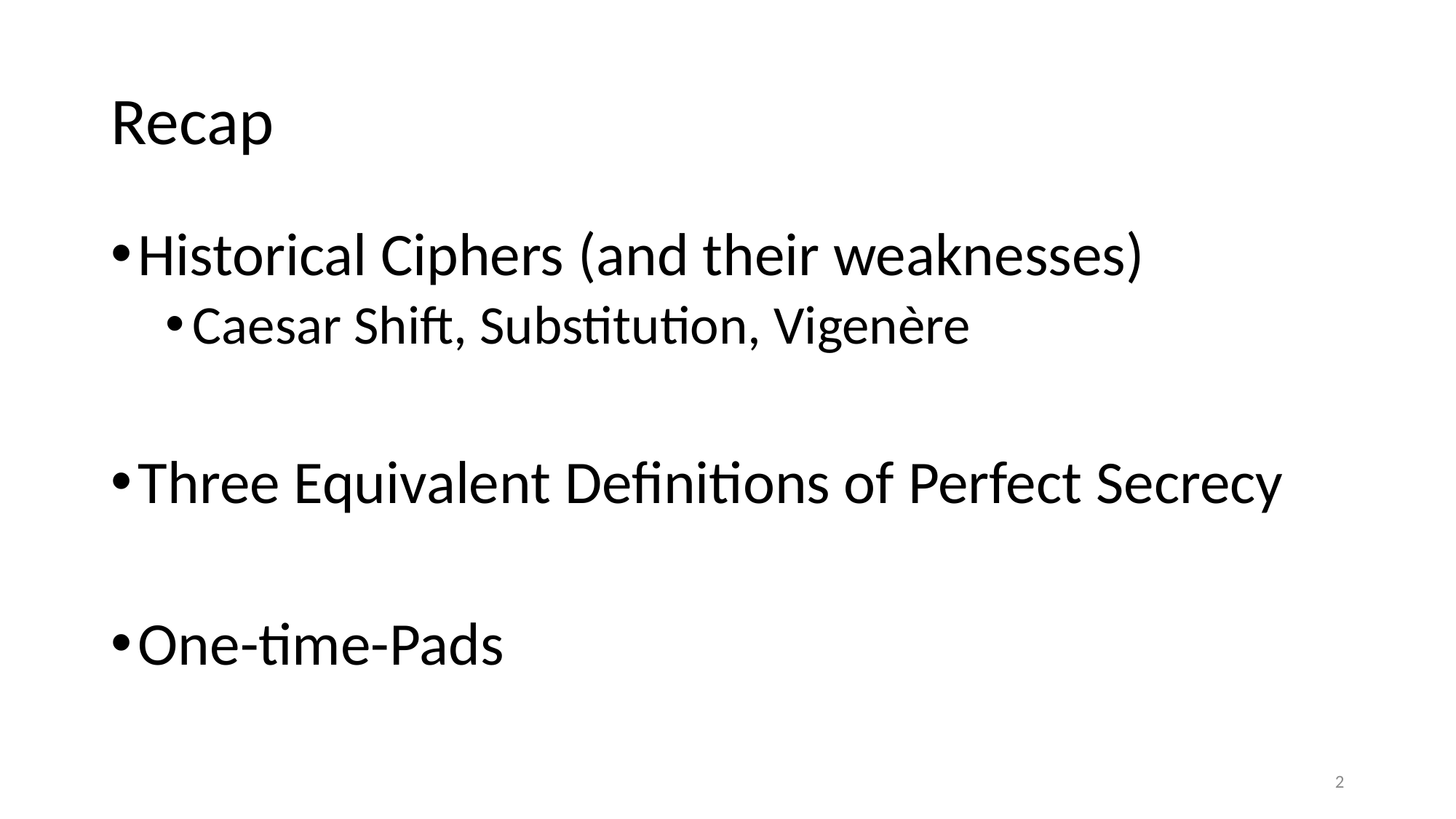

# Recap
Historical Ciphers (and their weaknesses)
Caesar Shift, Substitution, Vigenère

Three Equivalent Definitions of Perfect Secrecy

One-time-Pads

2